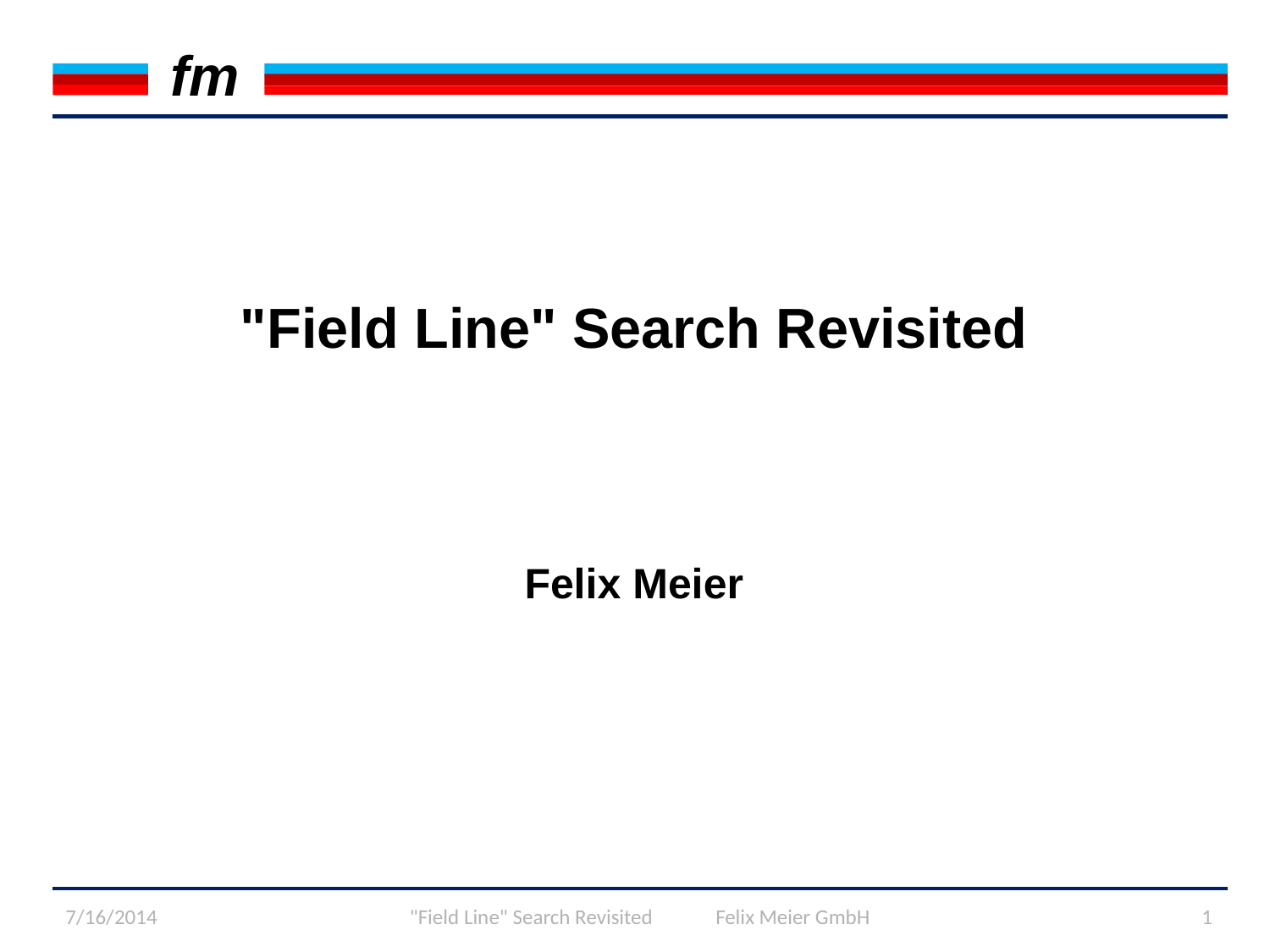

"Field Line" Search Revisited
Felix Meier
7/16/2014
"Field Line" Search Revisited             Felix Meier GmbH
1